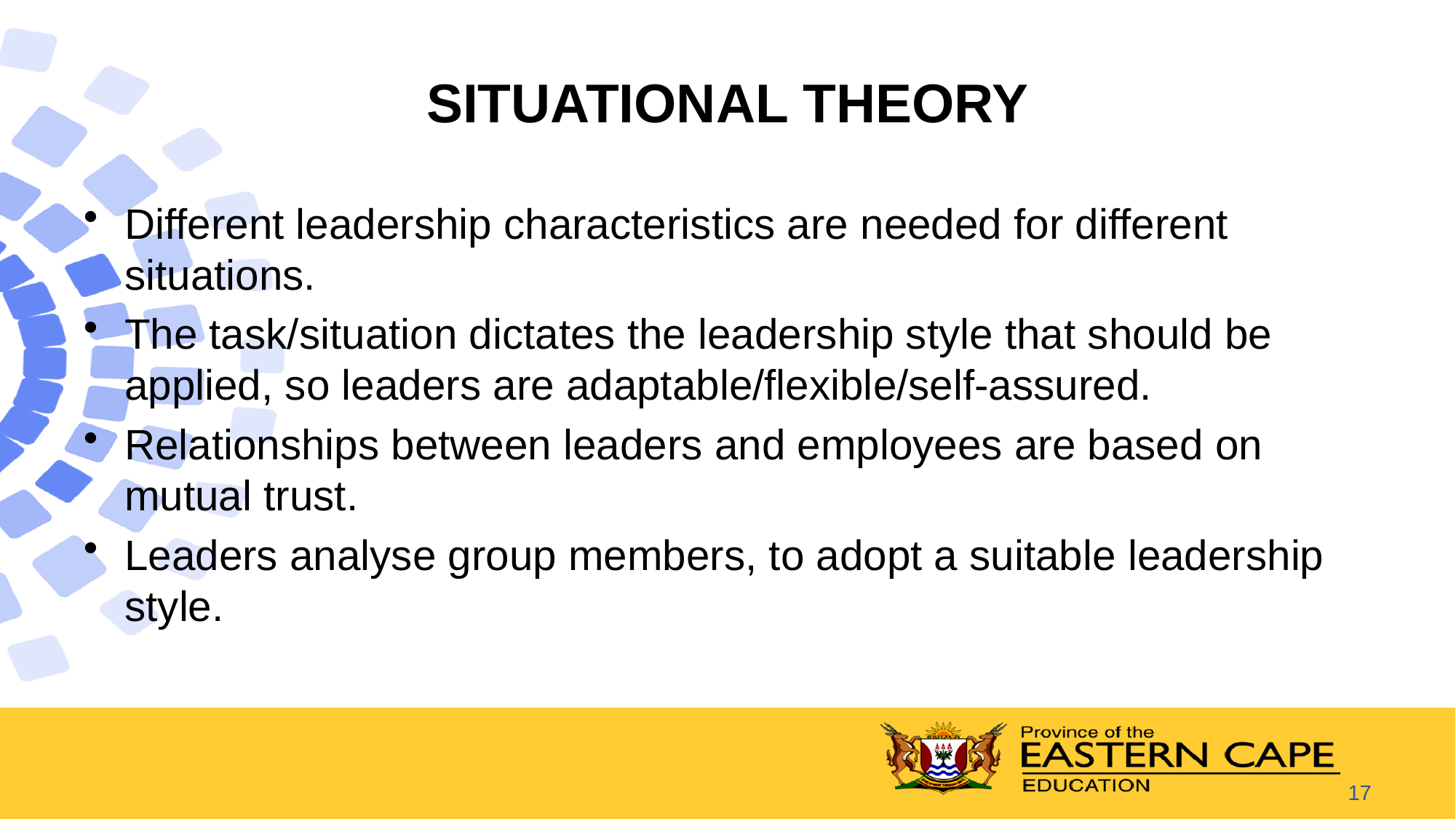

# SITUATIONAL THEORY
Different leadership characteristics are needed for different situations.
The task/situation dictates the leadership style that should be applied, so leaders are adaptable/flexible/self-assured.
Relationships between leaders and employees are based on mutual trust.
Leaders analyse group members, to adopt a suitable leadership style.

17